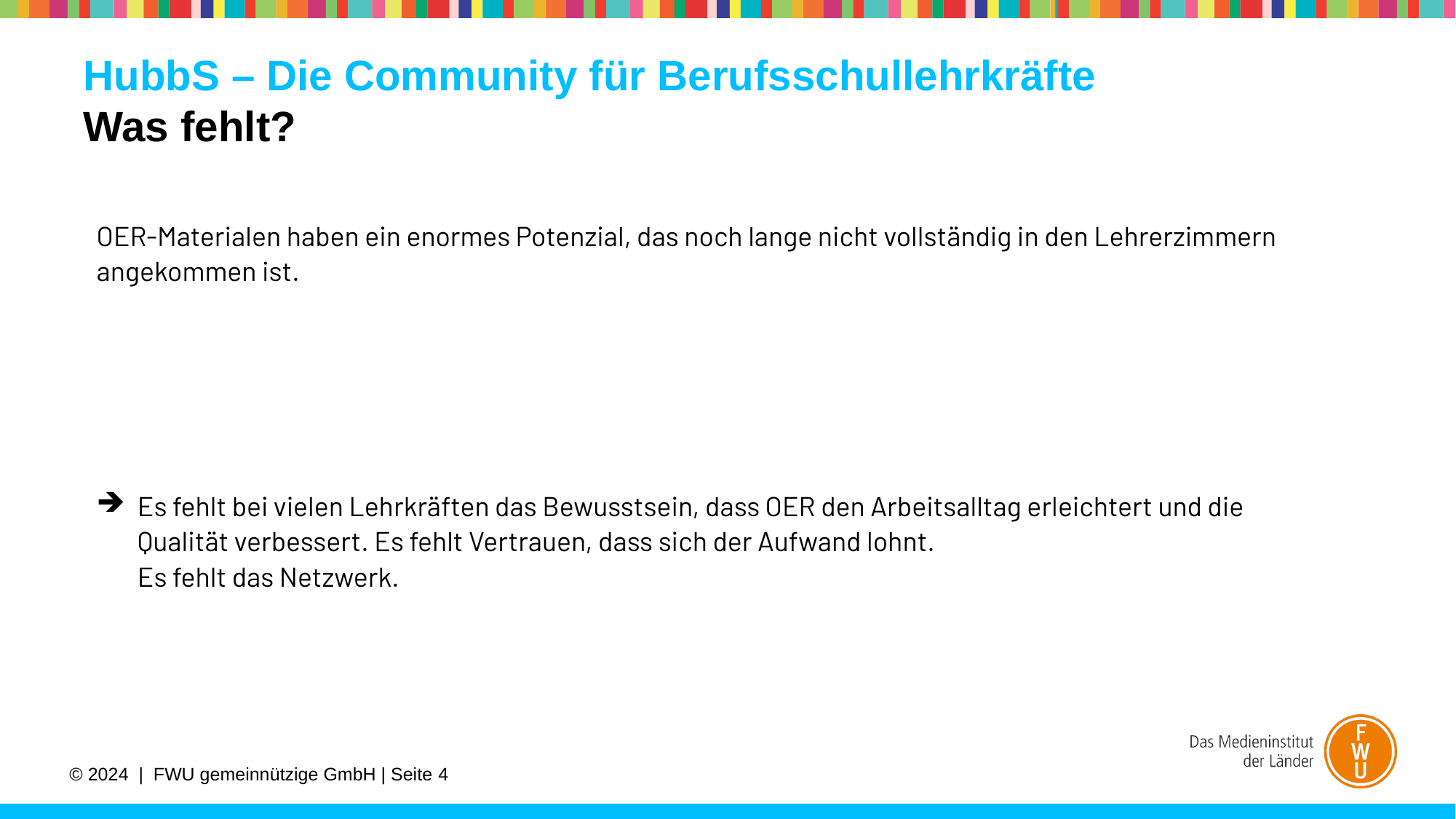

HubbS – Die Community für Berufsschullehrkräfte
Was fehlt?
OER-Materialen haben ein enormes Potenzial, das noch lange nicht vollständig in den Lehrerzimmern angekommen ist.

Es fehlt bei vielen Lehrkräften das Bewusstsein, dass OER den Arbeitsalltag erleichtert und die Qualität verbessert. Es fehlt Vertrauen, dass sich der Aufwand lohnt.
Es fehlt das Netzwerk.